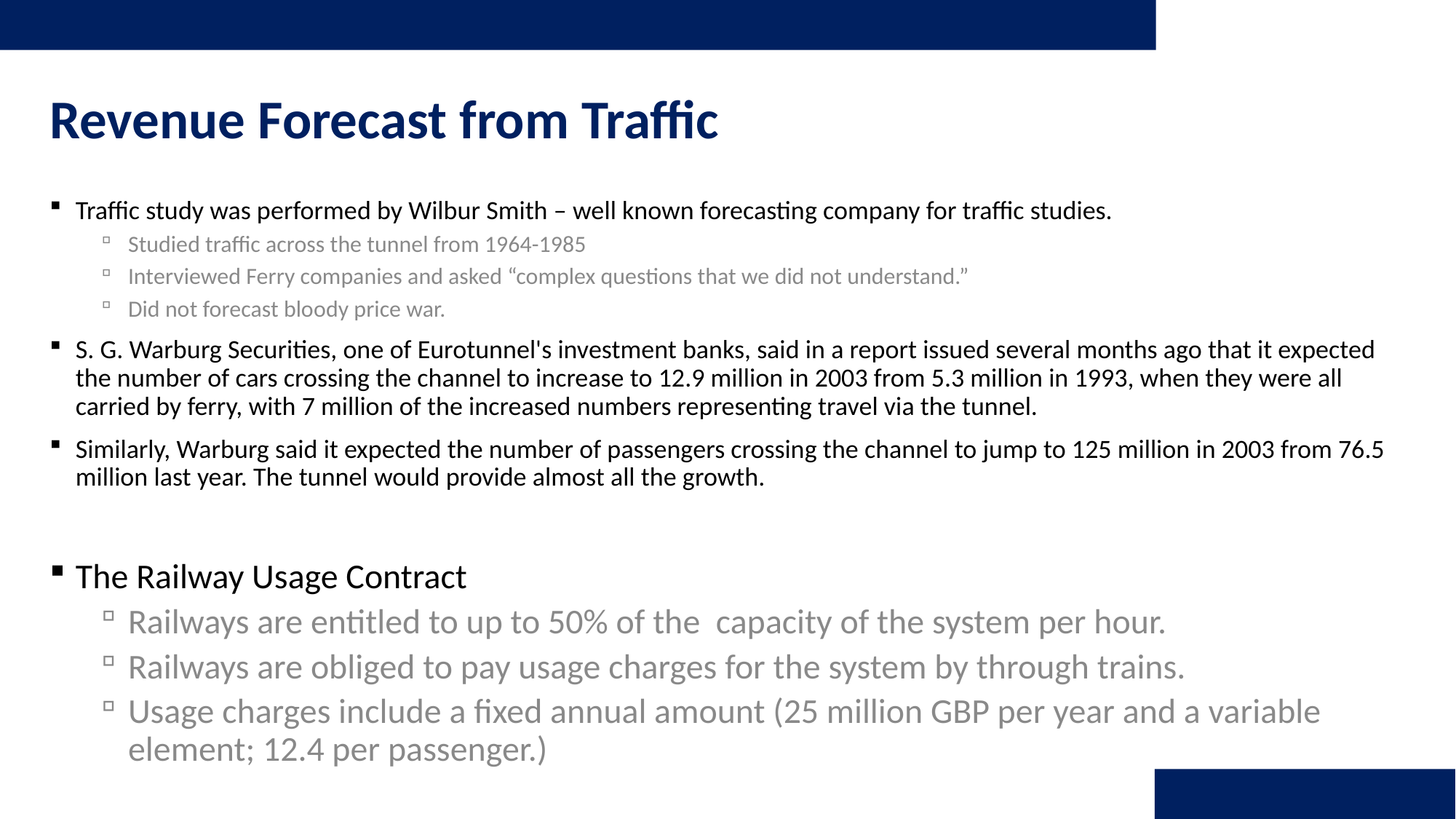

# Revenue Forecast from Traffic
Traffic study was performed by Wilbur Smith – well known forecasting company for traffic studies.
Studied traffic across the tunnel from 1964-1985
Interviewed Ferry companies and asked “complex questions that we did not understand.”
Did not forecast bloody price war.
S. G. Warburg Securities, one of Eurotunnel's investment banks, said in a report issued several months ago that it expected the number of cars crossing the channel to increase to 12.9 million in 2003 from 5.3 million in 1993, when they were all carried by ferry, with 7 million of the increased numbers representing travel via the tunnel.
Similarly, Warburg said it expected the number of passengers crossing the channel to jump to 125 million in 2003 from 76.5 million last year. The tunnel would provide almost all the growth.

The Railway Usage Contract
Railways are entitled to up to 50% of the  capacity of the system per hour.
Railways are obliged to pay usage charges for the system by through trains.
Usage charges include a fixed annual amount (25 million GBP per year and a variable element; 12.4 per passenger.)